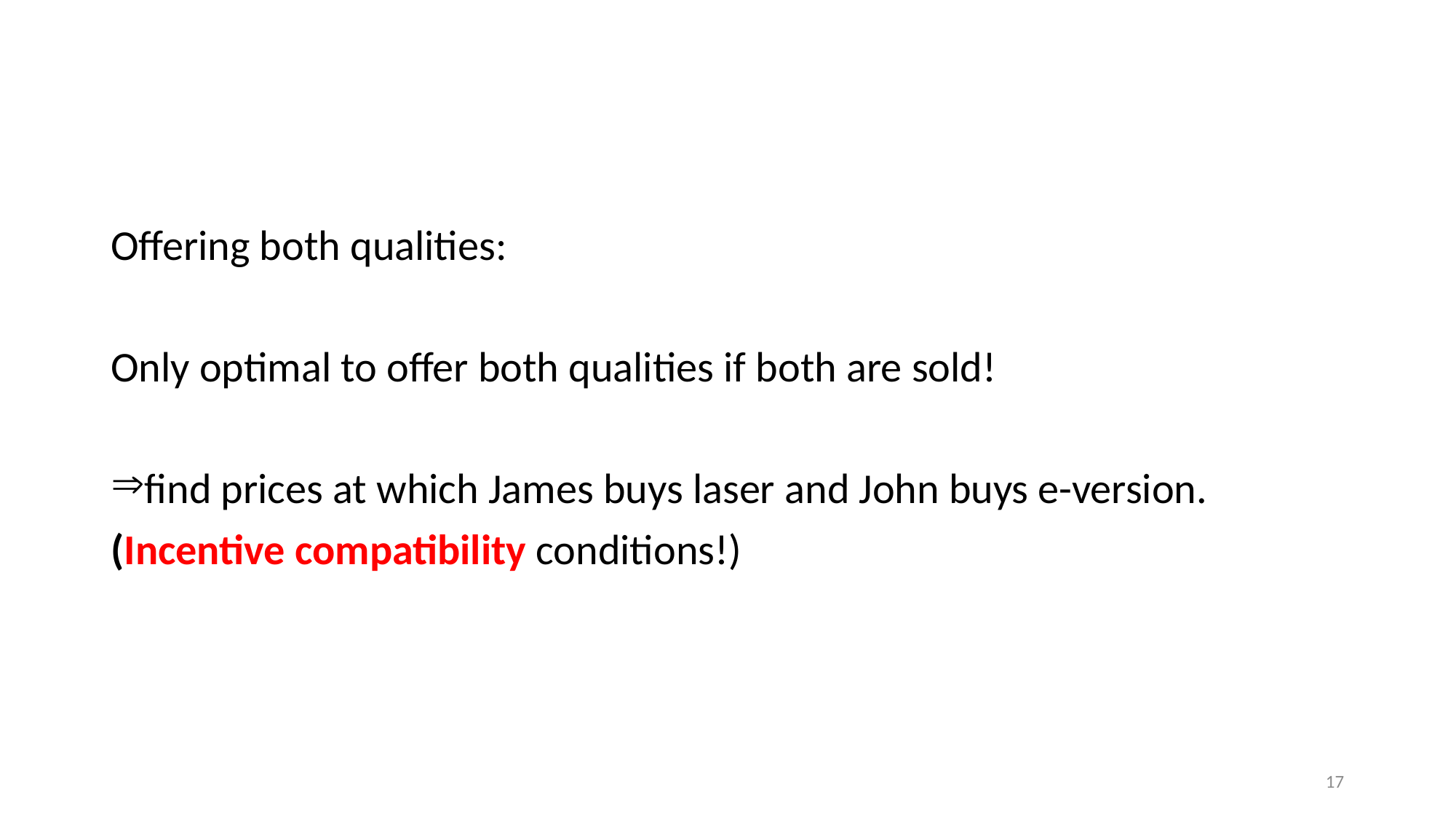

#
Offering both qualities:

Only optimal to offer both qualities if both are sold!

find prices at which James buys laser and John buys e-version.
(Incentive compatibility conditions!)
17